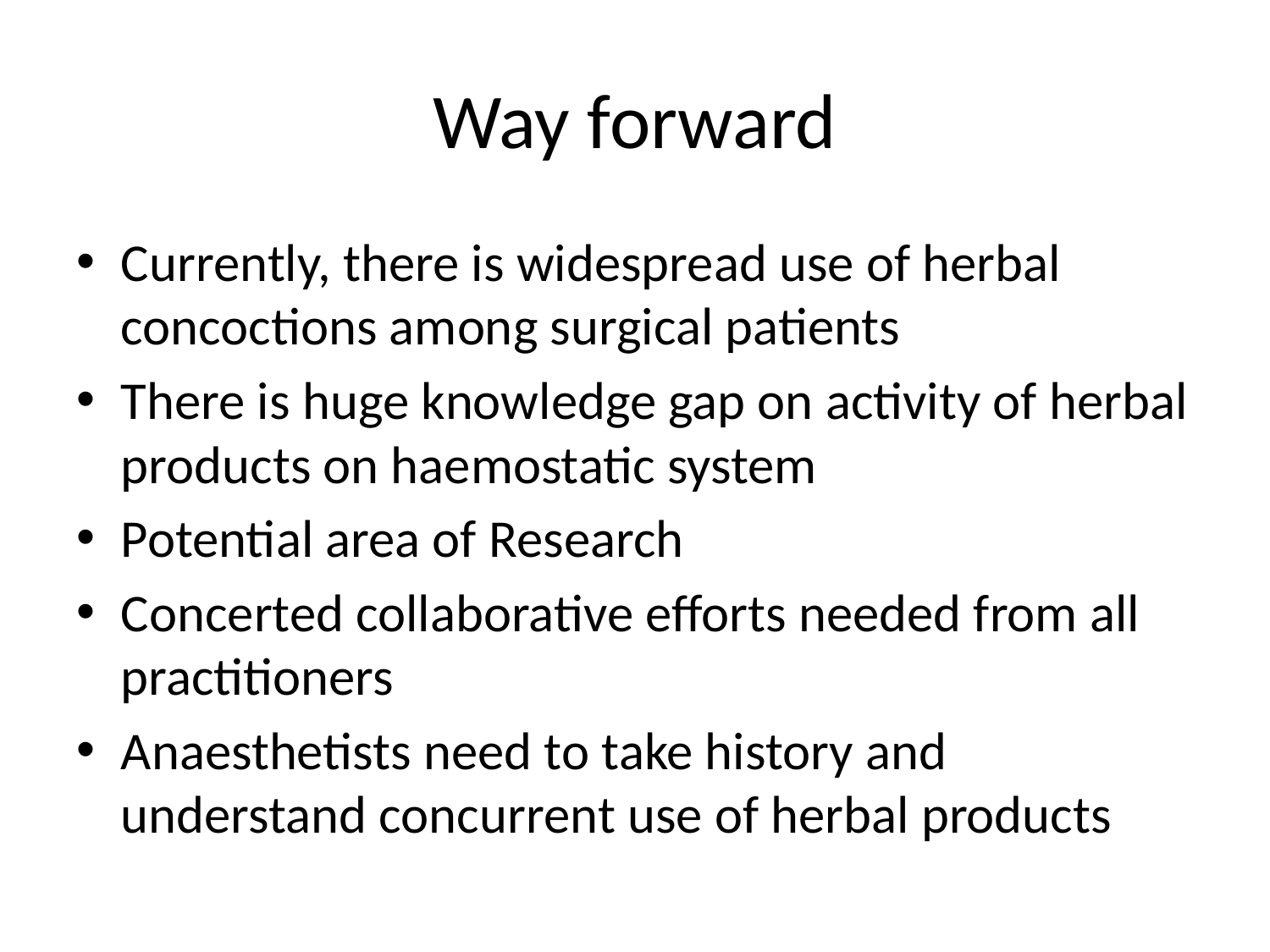

# Way forward
Currently, there is widespread use of herbal concoctions among surgical patients
There is huge knowledge gap on activity of herbal products on haemostatic system
Potential area of Research
Concerted collaborative efforts needed from all practitioners
Anaesthetists need to take history and understand concurrent use of herbal products